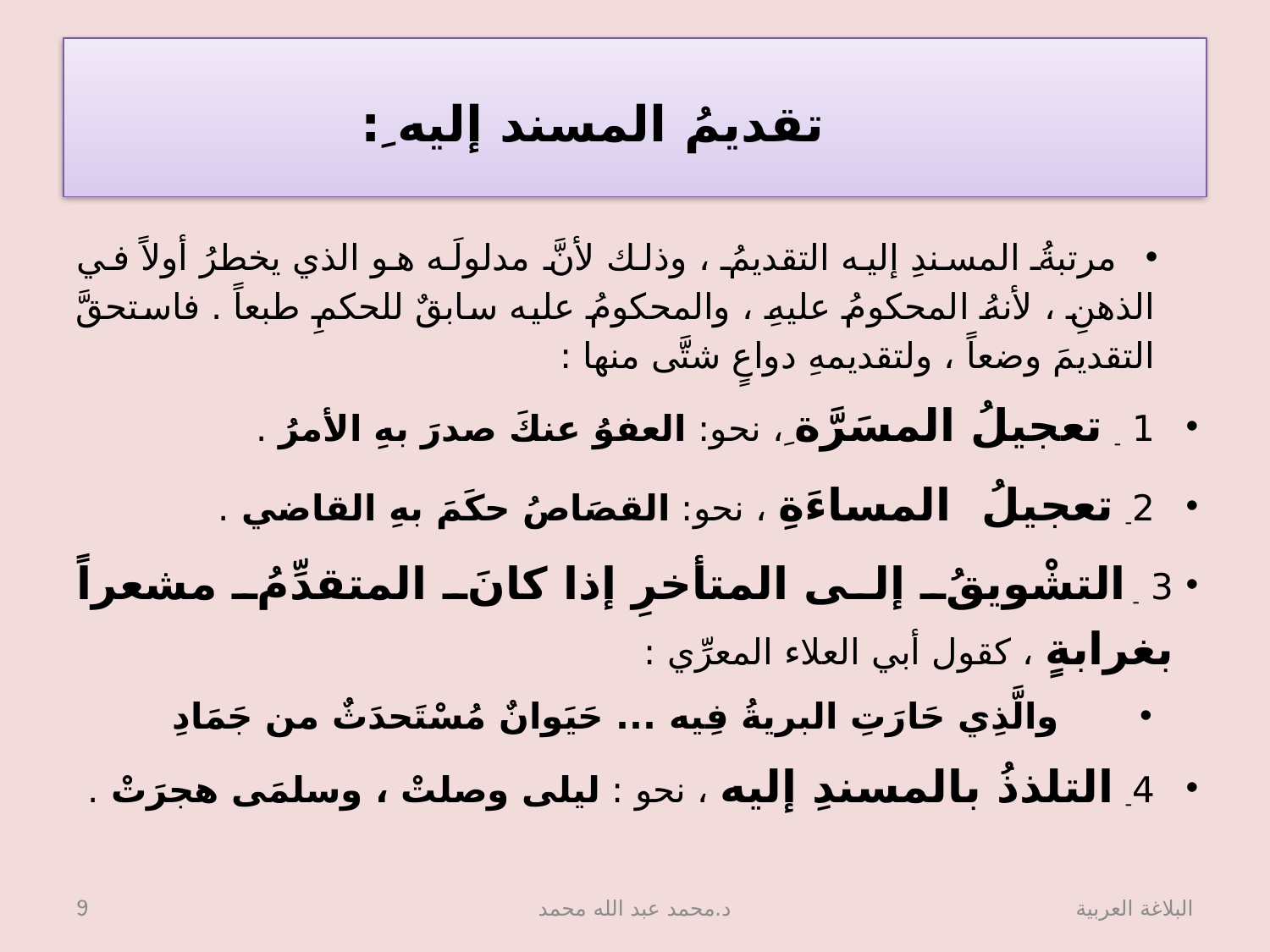

# تقديمُ المسند إليه ِ:
مرتبةُ المسندِ إليه التقديمُ ، وذلك لأنَّ مدلولَه هو الذي يخطرُ أولاً في الذهنِ ، لأنهُ المحكومُ عليهِ ، والمحكومُ عليه سابقٌ للحكمِ طبعاً . فاستحقَّ التقديمَ وضعاً ، ولتقديمهِ دواعٍ شتَّى منها :
1 - تعجيلُ المسَرَّة ِ، نحو: العفوُ عنكَ صدرَ بهِ الأمرُ .
2- تعجيلُ  المساءَةِ ، نحو: القصَاصُ حكَمَ بهِ القاضي .
3 - التشْويقُ إلى المتأخرِ إذا كانَ المتقدِّمُ مشعراً بغرابةٍ ، كقول أبي العلاء المعرِّي :
والَّذِي حَارَتِ البريةُ فِيه ... حَيَوانٌ مُسْتَحدَثٌ من جَمَادِ
4- التلذذُ بالمسندِ إليه ، نحو : ليلى وصلتْ ، وسلمَى هجرَتْ .

9
د.محمد عبد الله محمد
البلاغة العربية